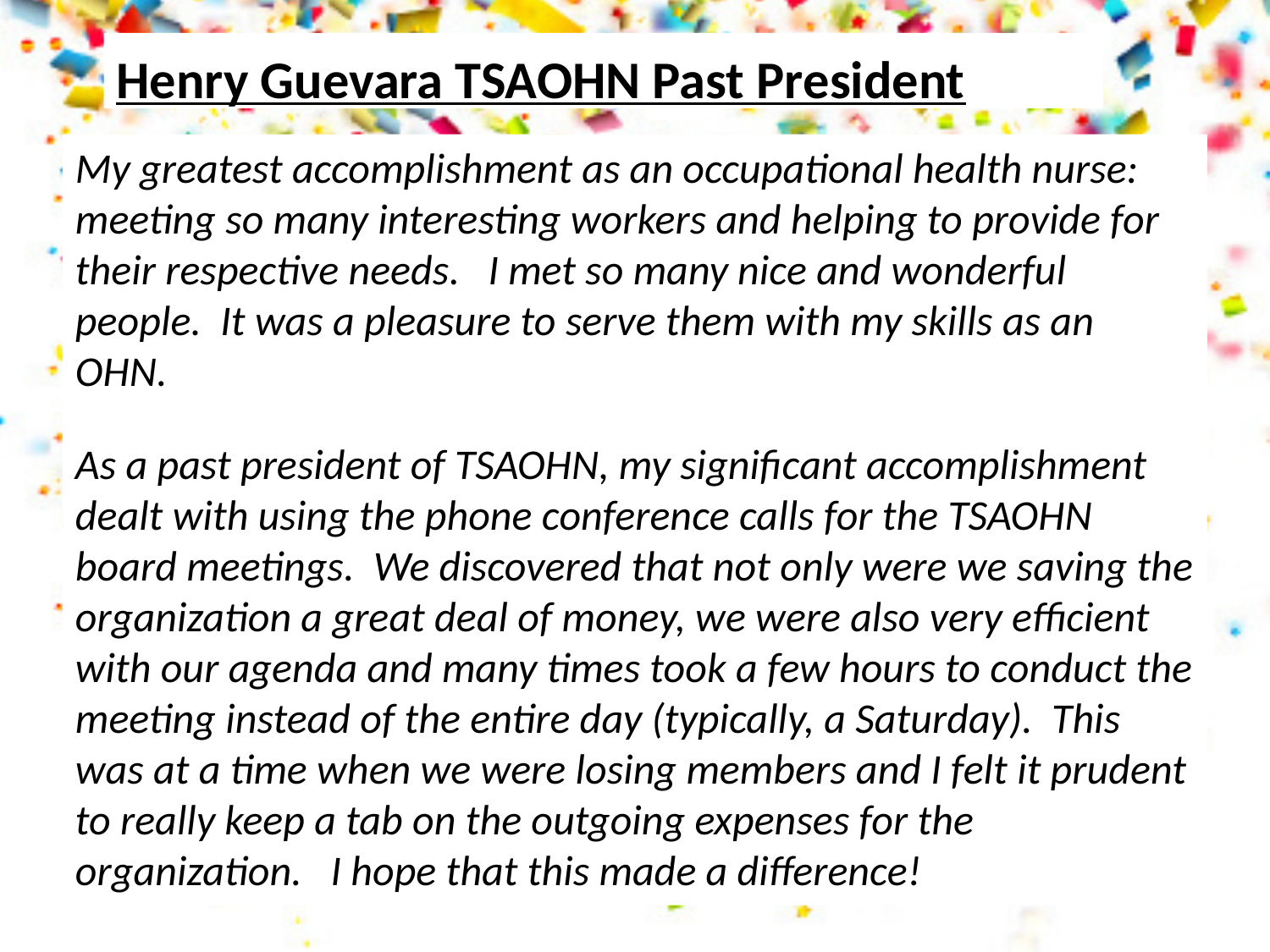

Henry Guevara TSAOHN Past President
My greatest accomplishment as an occupational health nurse:   meeting so many interesting workers and helping to provide for their respective needs.   I met so many nice and wonderful people.  It was a pleasure to serve them with my skills as an OHN.

As a past president of TSAOHN, my significant accomplishment dealt with using the phone conference calls for the TSAOHN board meetings.  We discovered that not only were we saving the organization a great deal of money, we were also very efficient with our agenda and many times took a few hours to conduct the meeting instead of the entire day (typically, a Saturday).  This was at a time when we were losing members and I felt it prudent to really keep a tab on the outgoing expenses for the organization.   I hope that this made a difference!